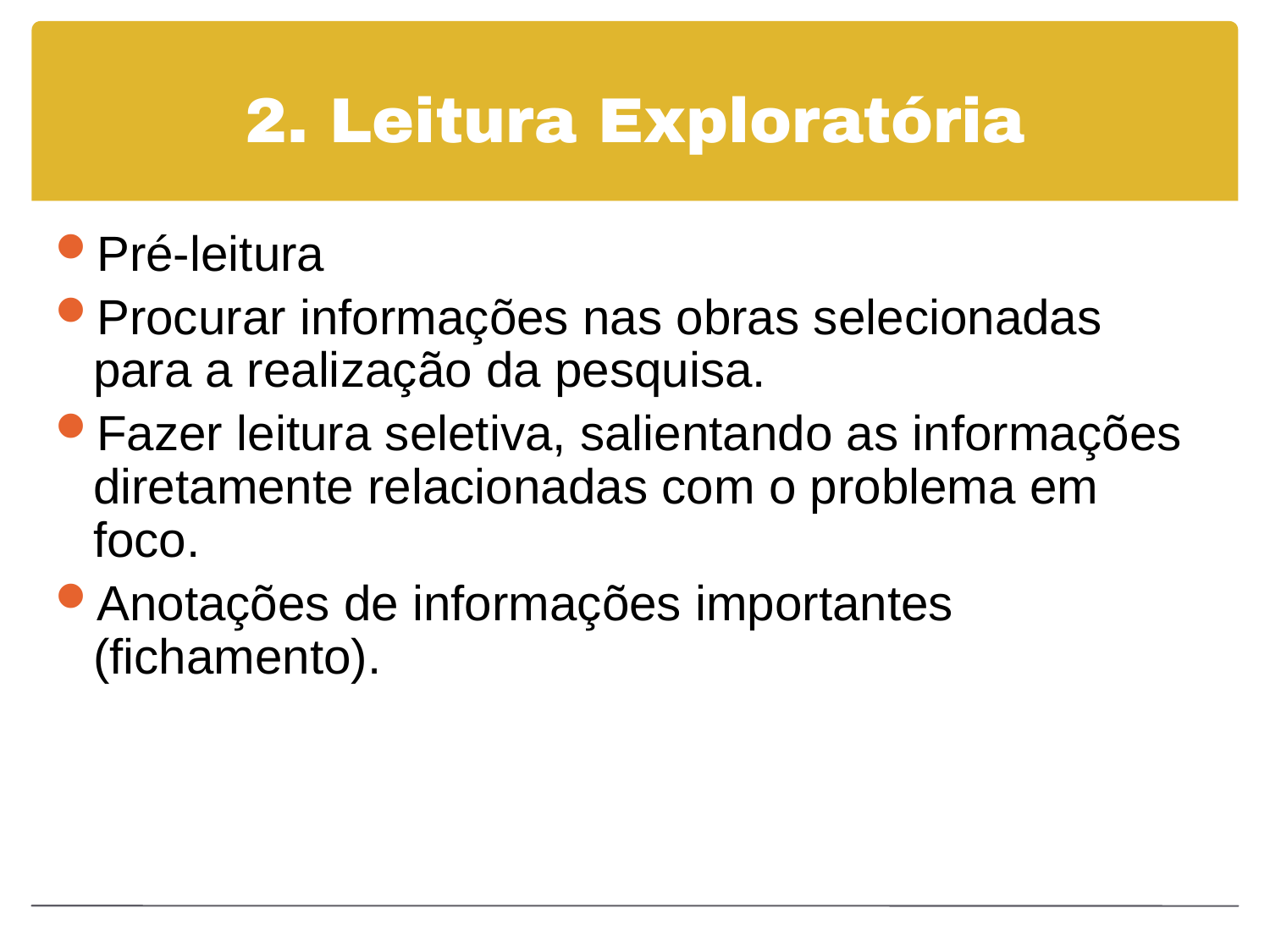

# 2. Leitura Exploratória
Pré-leitura
Procurar informações nas obras selecionadas para a realização da pesquisa.
Fazer leitura seletiva, salientando as informações diretamente relacionadas com o problema em foco.
Anotações de informações importantes (fichamento).